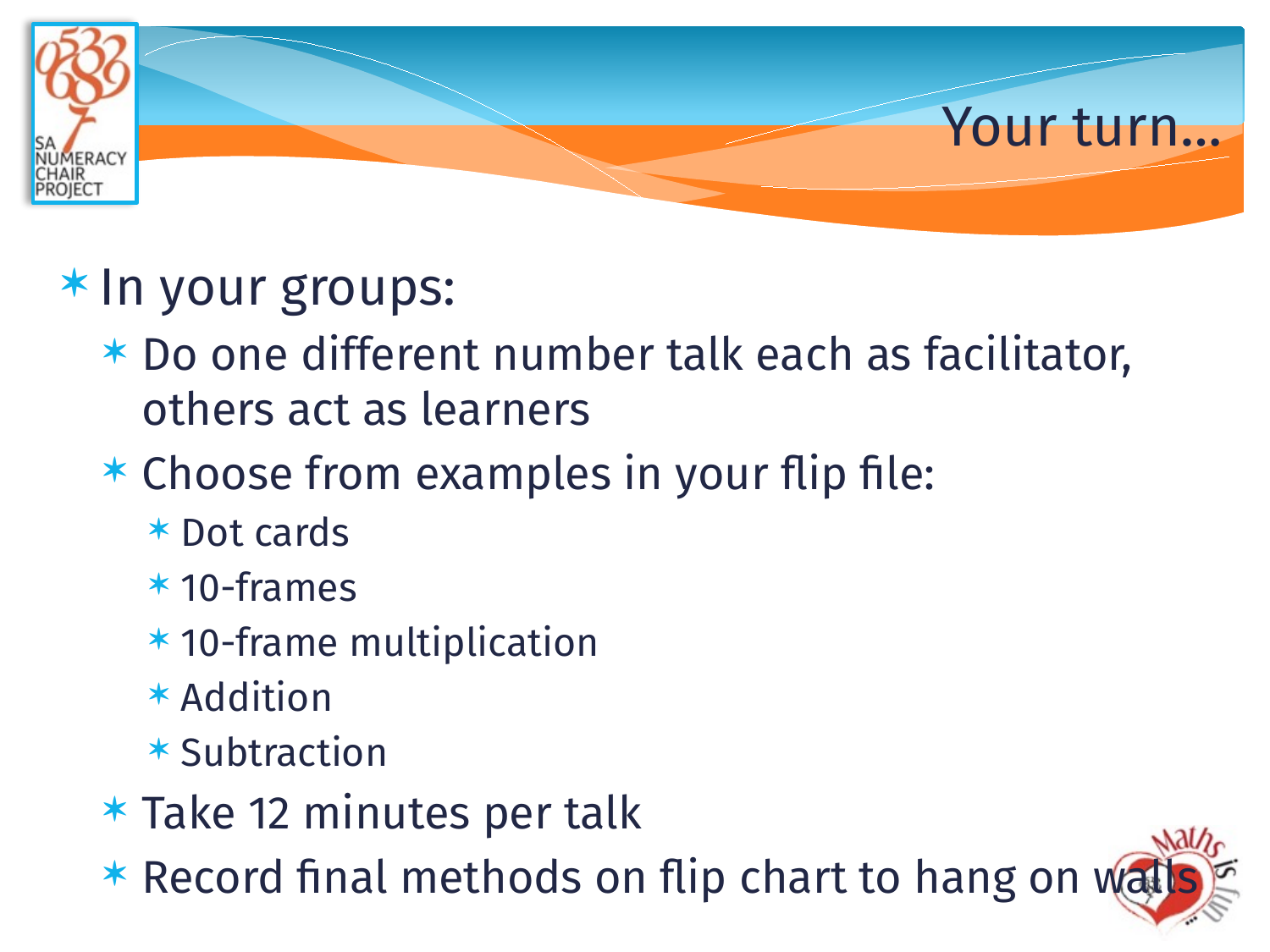

# Your turn…
In your groups:
Do one different number talk each as facilitator, others act as learners
Choose from examples in your flip file:
Dot cards
10-frames
10-frame multiplication
Addition
Subtraction
Take 12 minutes per talk
Record final methods on flip chart to hang on walls